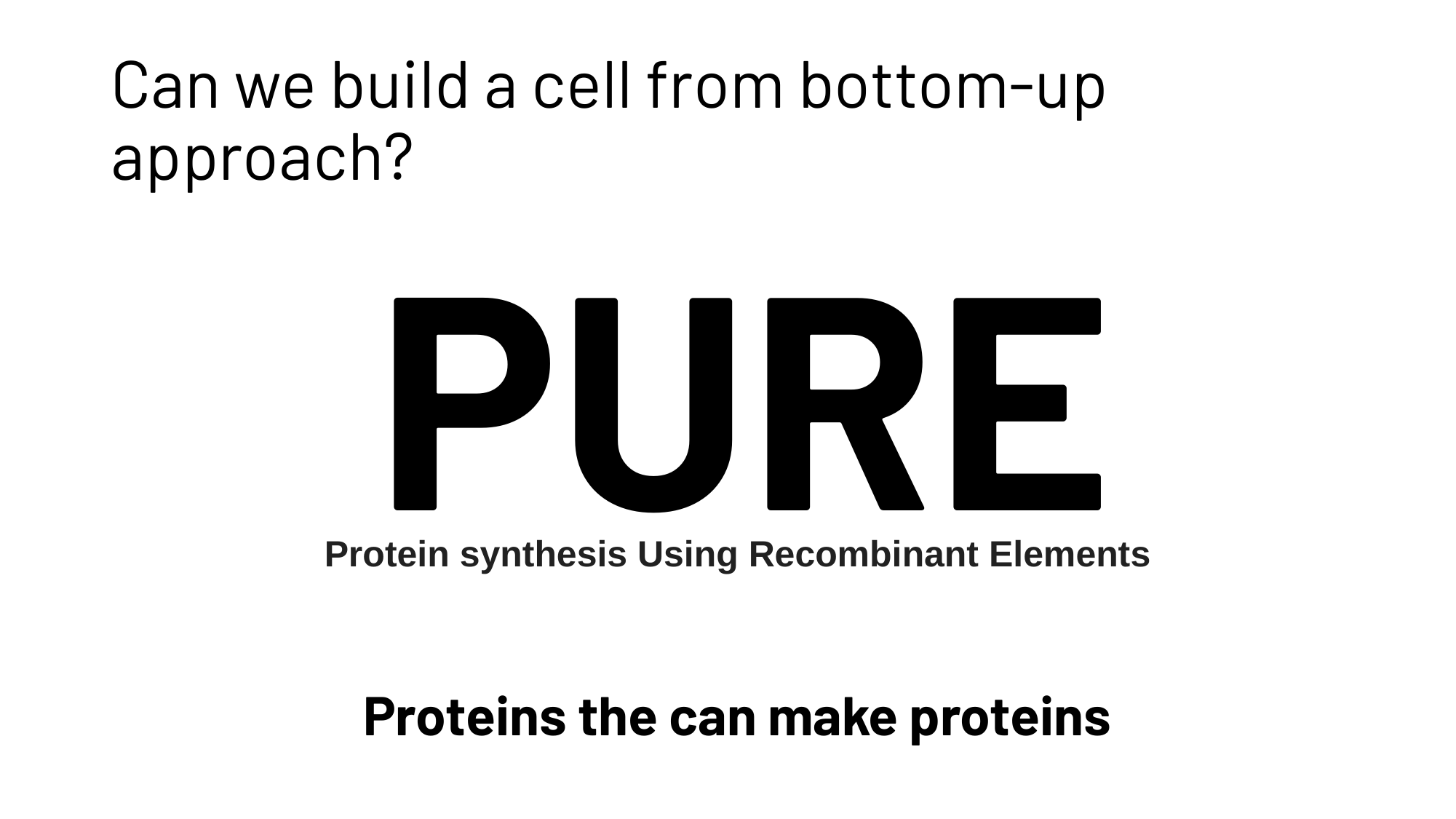

# Can we build a cell from bottom-up approach?
PURE
Protein synthesis Using Recombinant Elements
Proteins the can make proteins